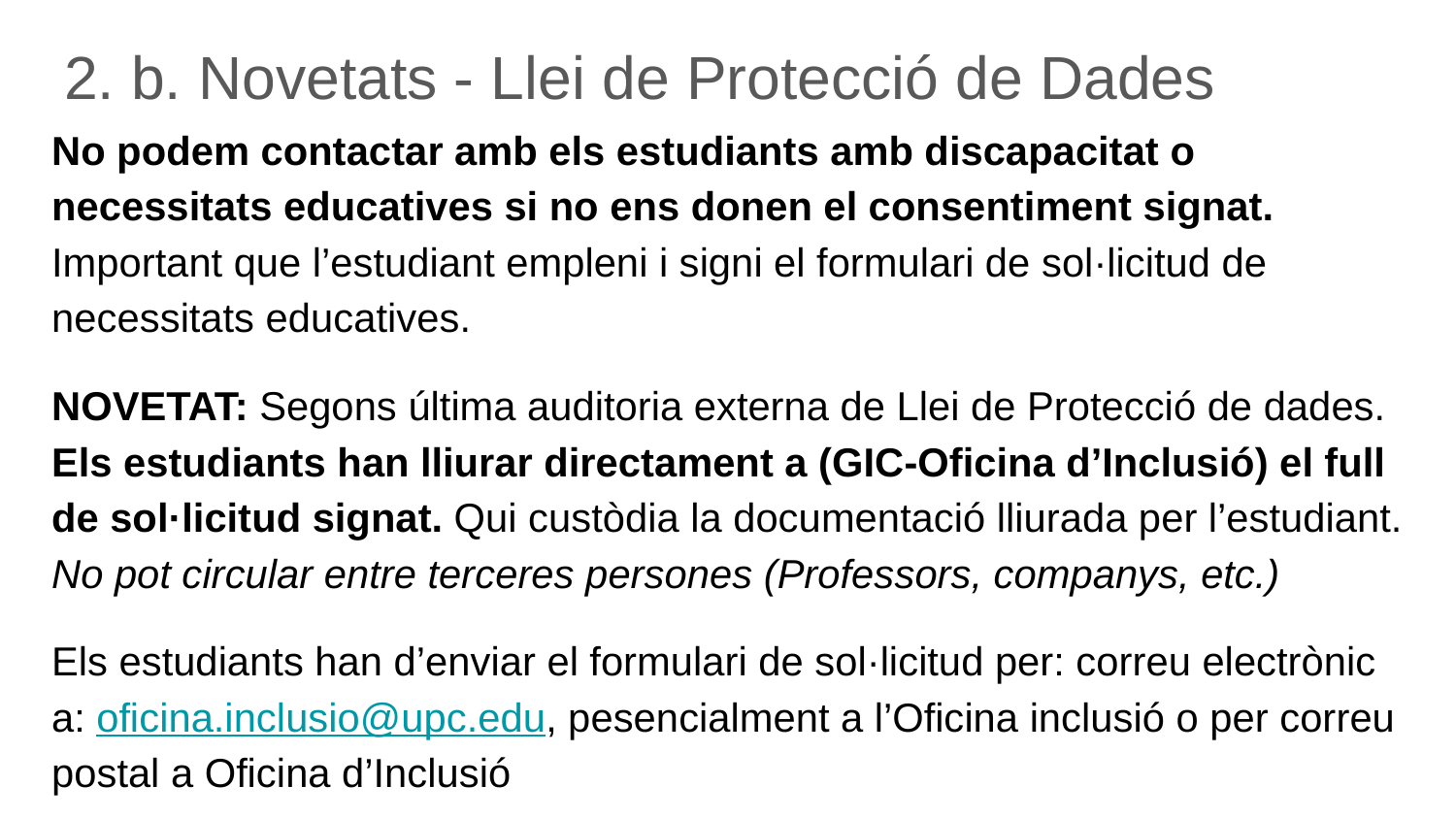

# 2. b. Novetats - Llei de Protecció de Dades
No podem contactar amb els estudiants amb discapacitat o necessitats educatives si no ens donen el consentiment signat. Important que l’estudiant empleni i signi el formulari de sol·licitud de necessitats educatives.
NOVETAT: Segons última auditoria externa de Llei de Protecció de dades. Els estudiants han lliurar directament a (GIC-Oficina d’Inclusió) el full de sol·licitud signat. Qui custòdia la documentació lliurada per l’estudiant. No pot circular entre terceres persones (Professors, companys, etc.)
Els estudiants han d’enviar el formulari de sol·licitud per: correu electrònic a: oficina.inclusio@upc.edu, pesencialment a l’Oficina inclusió o per correu postal a Oficina d’Inclusió